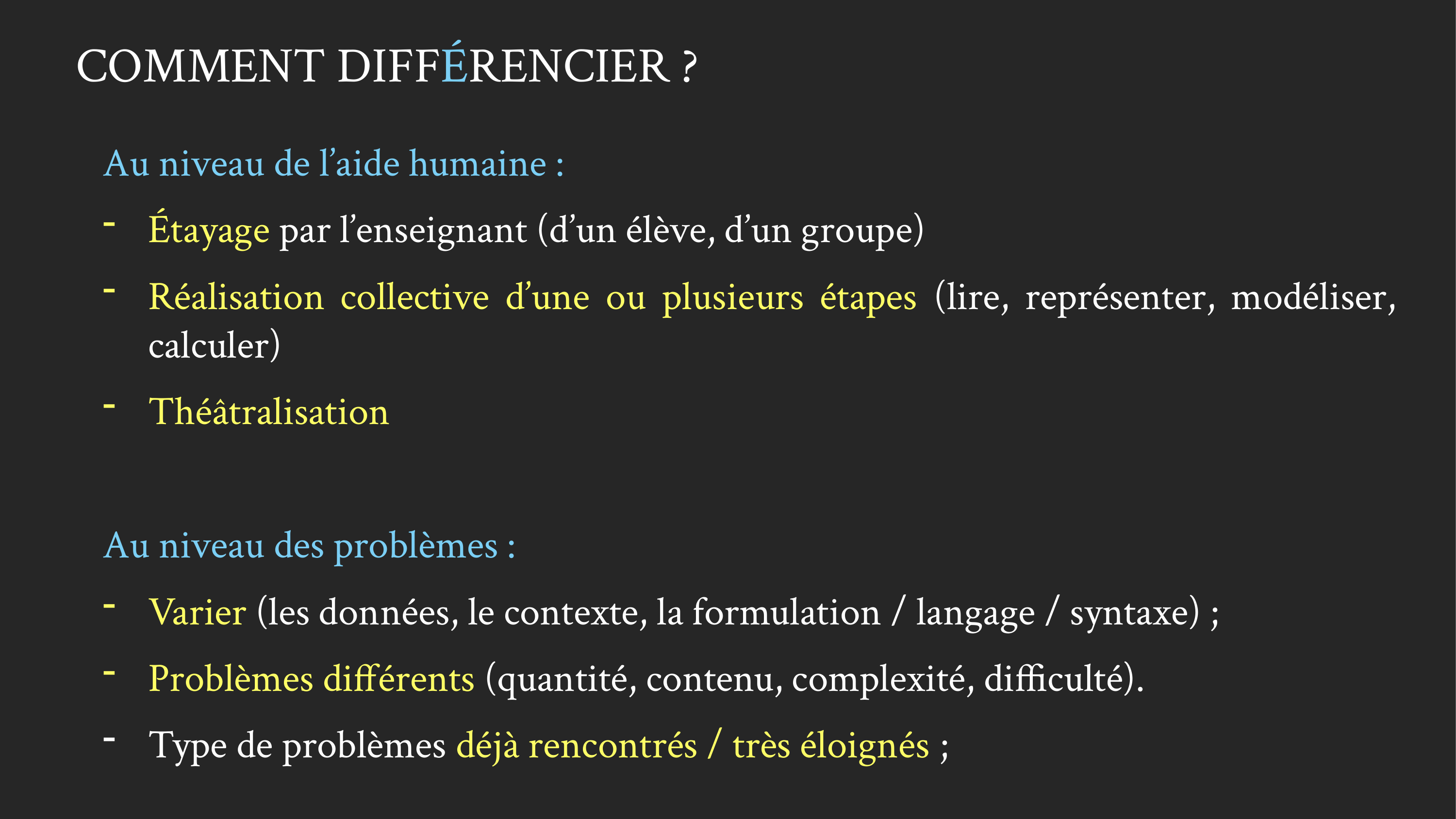

COMMENT DIFFÉRENCIER ?
Au niveau de l’aide humaine :
Étayage par l’enseignant (d’un élève, d’un groupe)
Réalisation collective d’une ou plusieurs étapes (lire, représenter, modéliser, calculer)
Théâtralisation

Au niveau des problèmes :
Varier (les données, le contexte, la formulation / langage / syntaxe) ;
Problèmes différents (quantité, contenu, complexité, difficulté).
Type de problèmes déjà rencontrés / très éloignés ;